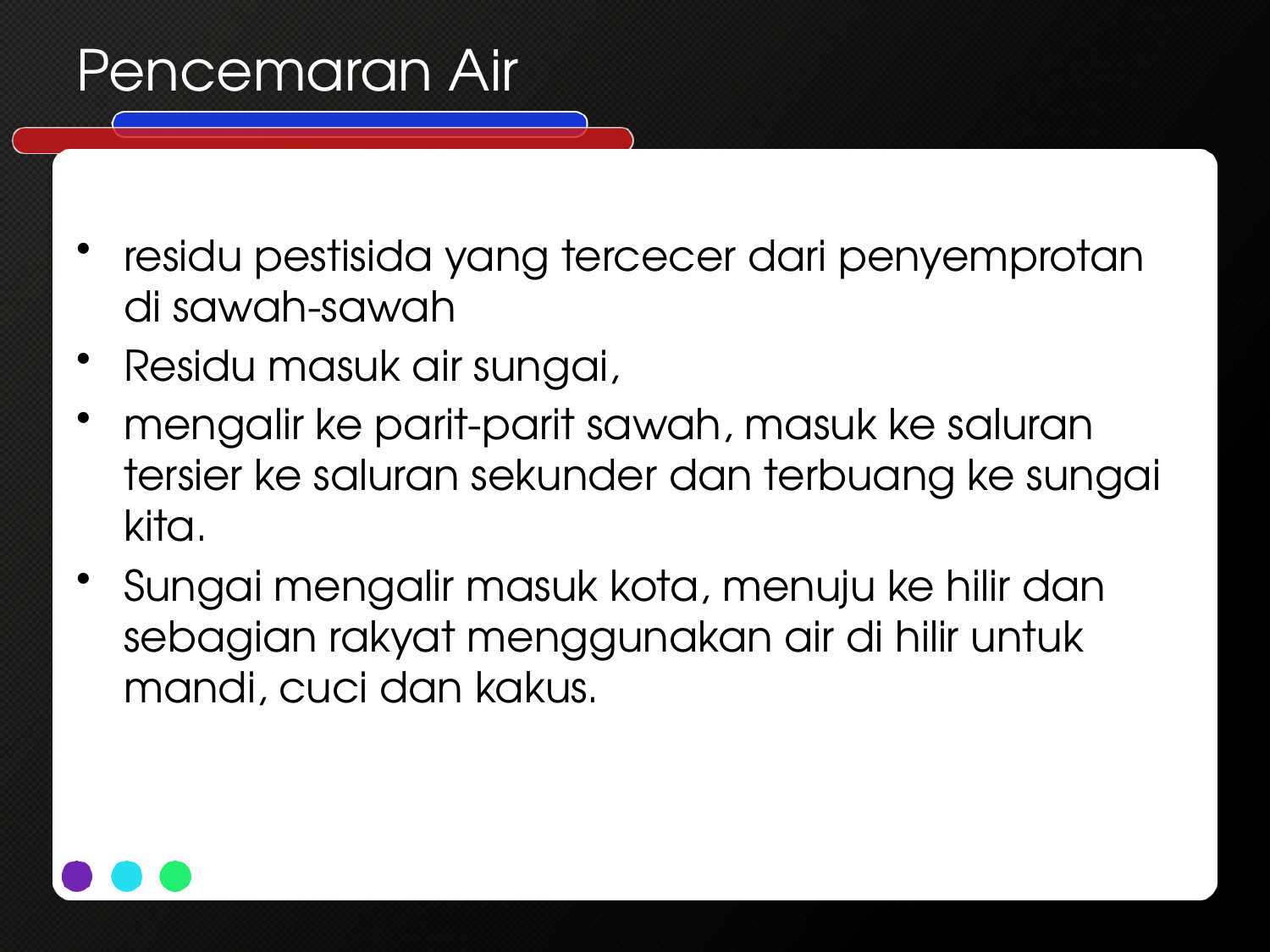

# Pencemaran Air
residu pestisida yang tercecer dari penyemprotan di sawah-sawah
Residu masuk air sungai,
mengalir ke parit-parit sawah, masuk ke saluran tersier ke saluran sekunder dan terbuang ke sungai kita.
Sungai mengalir masuk kota, menuju ke hilir dan sebagian rakyat menggunakan air di hilir untuk mandi, cuci dan kakus.